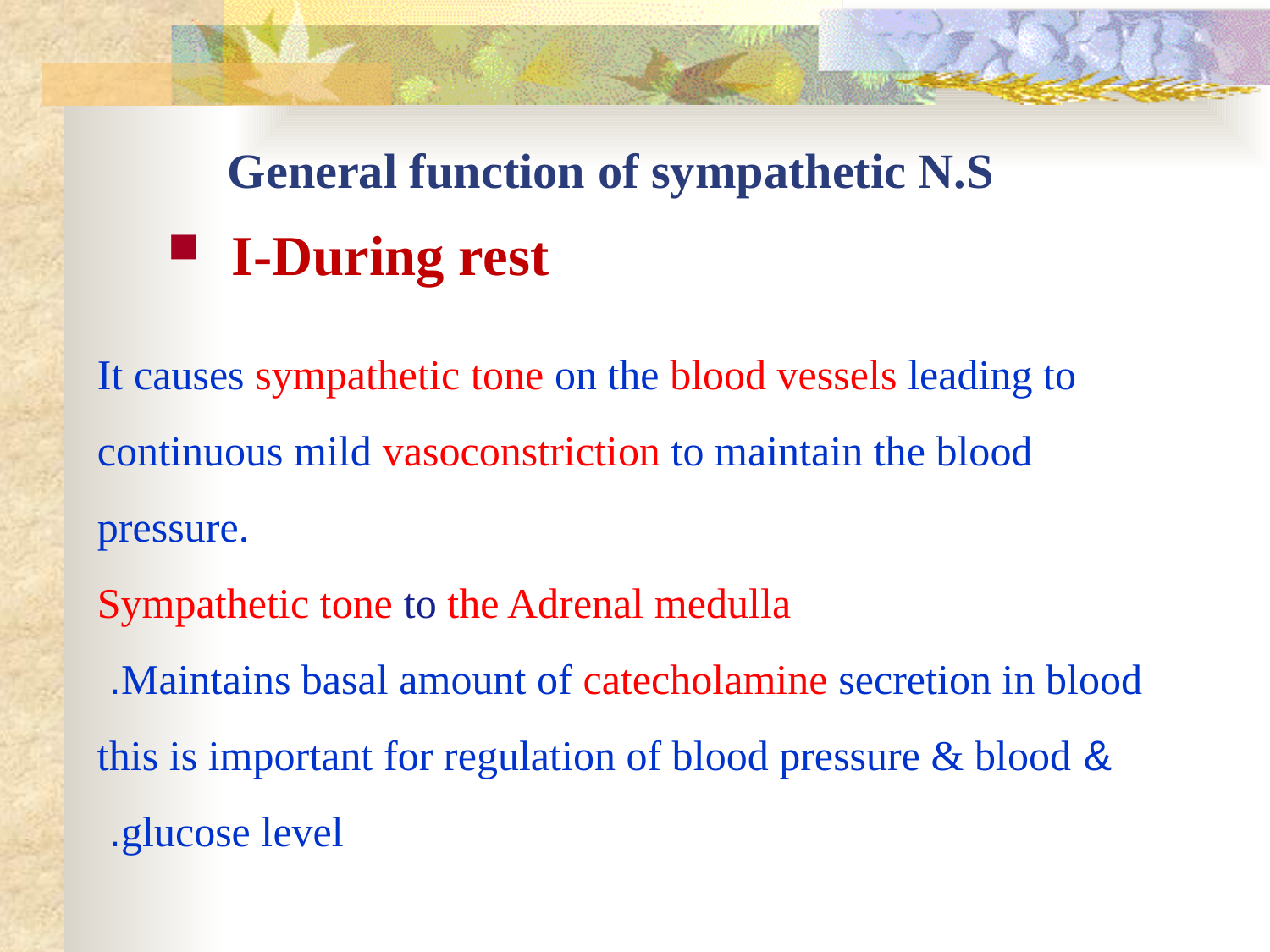

# General function of sympathetic N.S
I-During rest
It causes sympathetic tone on the blood vessels leading to continuous mild vasoconstriction to maintain the blood pressure.
   Sympathetic tone to the Adrenal medulla
Maintains basal amount of catecholamine secretion in blood.
& this is important for regulation of blood pressure & blood glucose level.